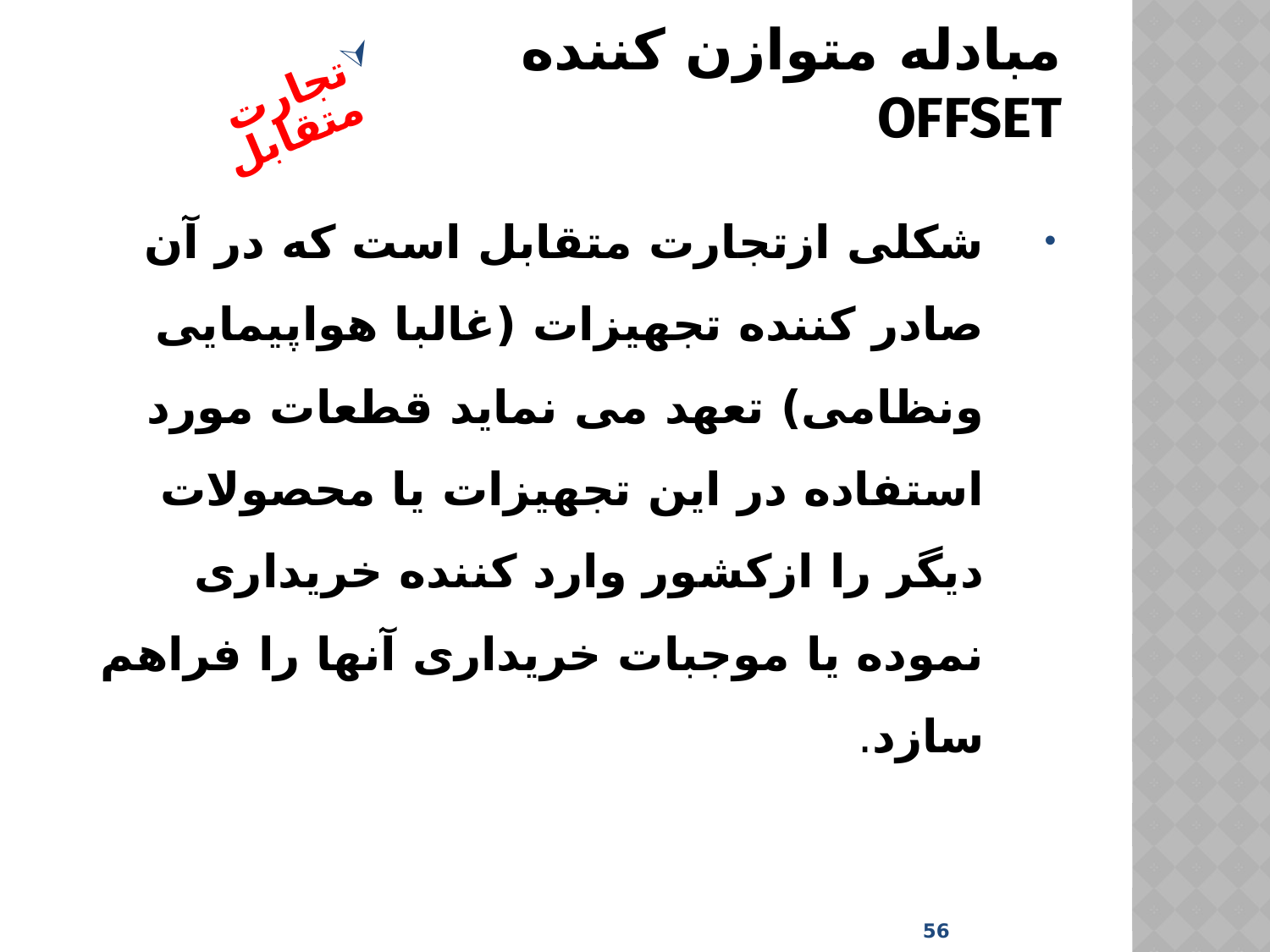

# مبادله متوازن کننده offset
تجارت متقابل
شکلی ازتجارت متقابل است که در آن صادر کننده تجهیزات (غالبا هواپیمایی ونظامی) تعهد می نماید قطعات مورد استفاده در این تجهیزات یا محصولات دیگر را ازکشور وارد کننده خریداری نموده یا موجبات خریداری آنها را فراهم سازد.
56